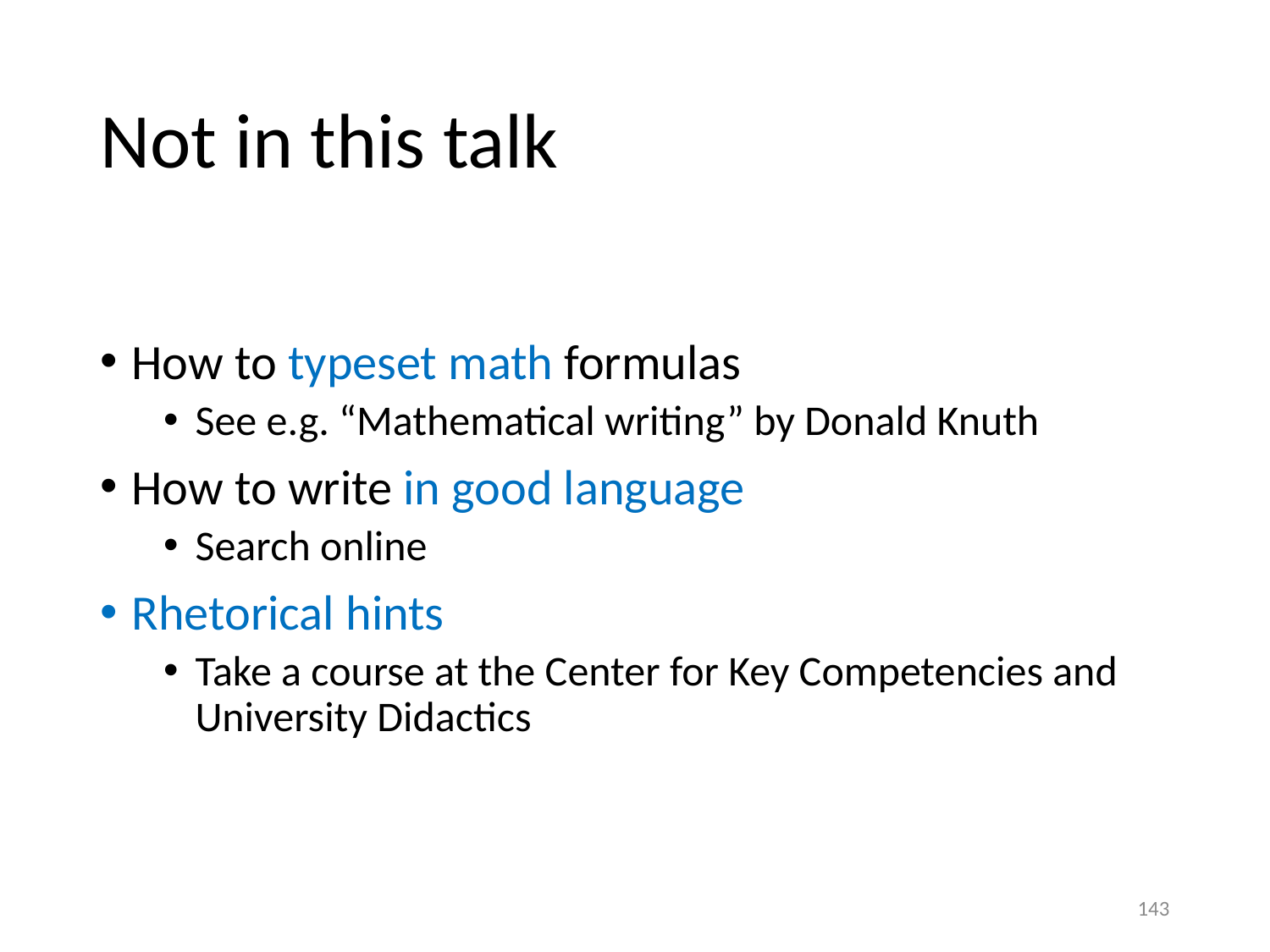

# Not in this talk

How to typeset math formulas
See e.g. “Mathematical writing” by Donald Knuth
How to write in good language
Search online
Rhetorical hints
Take a course at the Center for Key Competencies and University Didactics

143